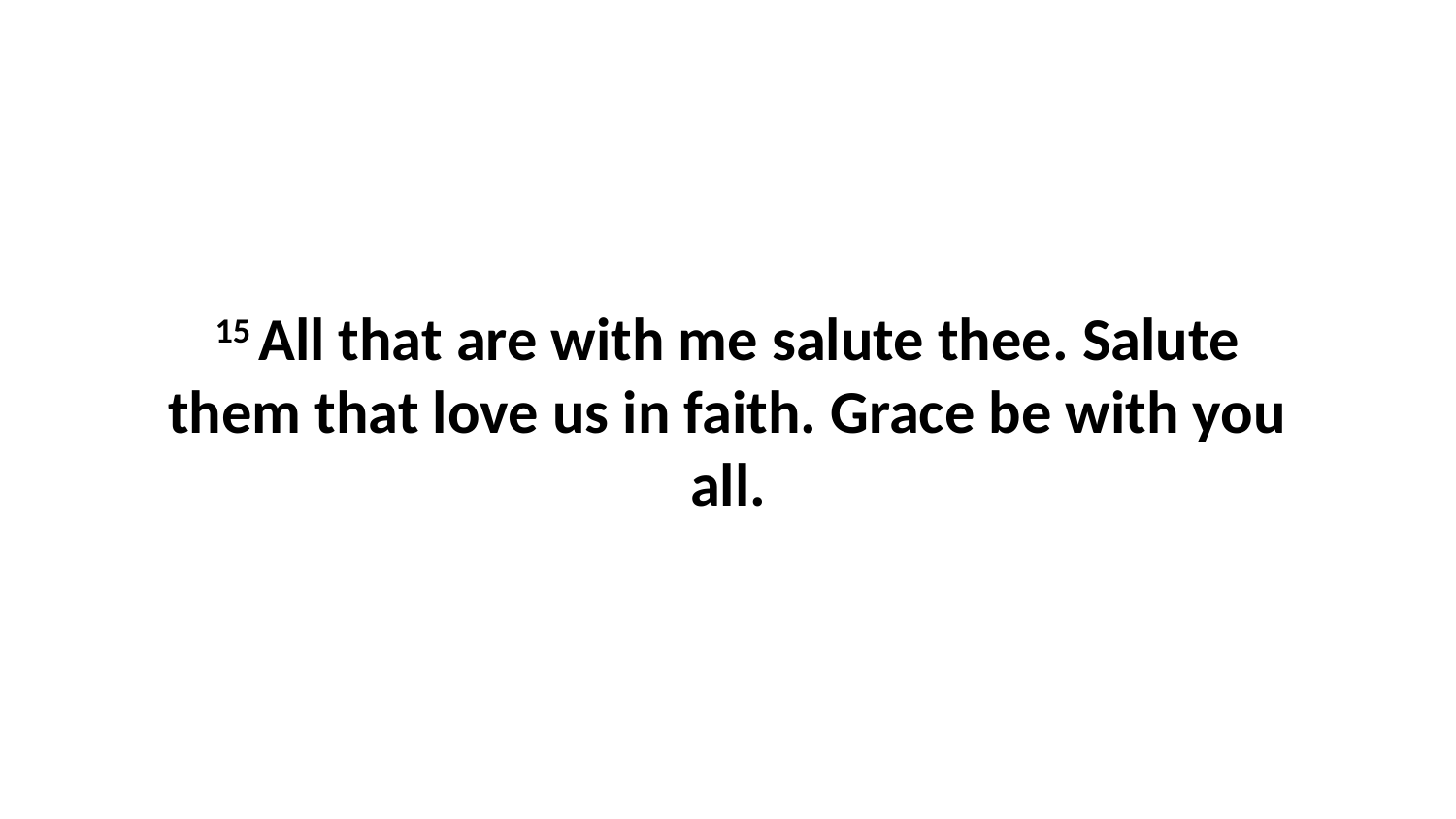

15 All that are with me salute thee. Salute them that love us in faith. Grace be with you all.